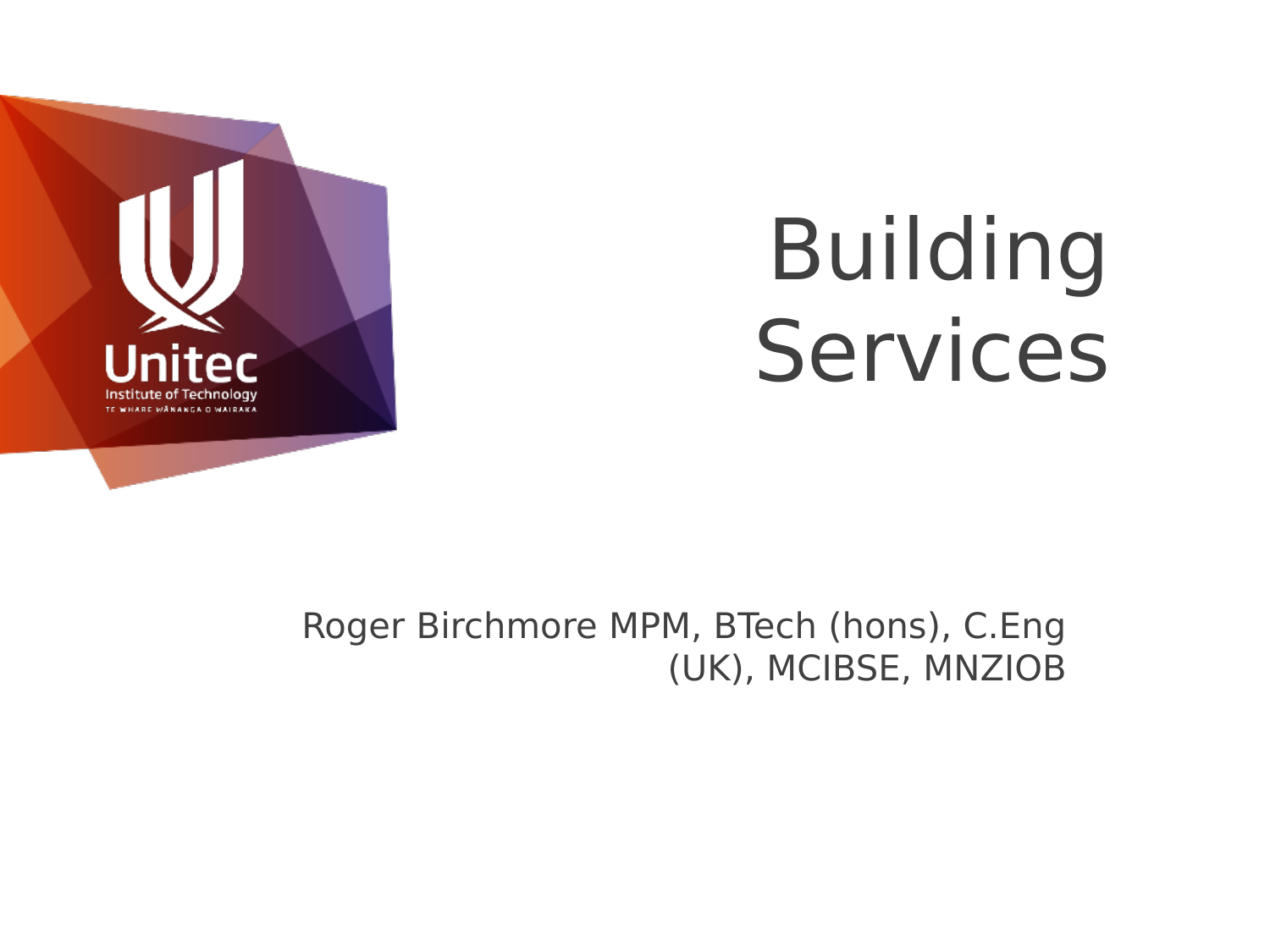

# Building Services

Roger Birchmore MPM, BTech (hons), C.Eng (UK), MCIBSE, MNZIOB